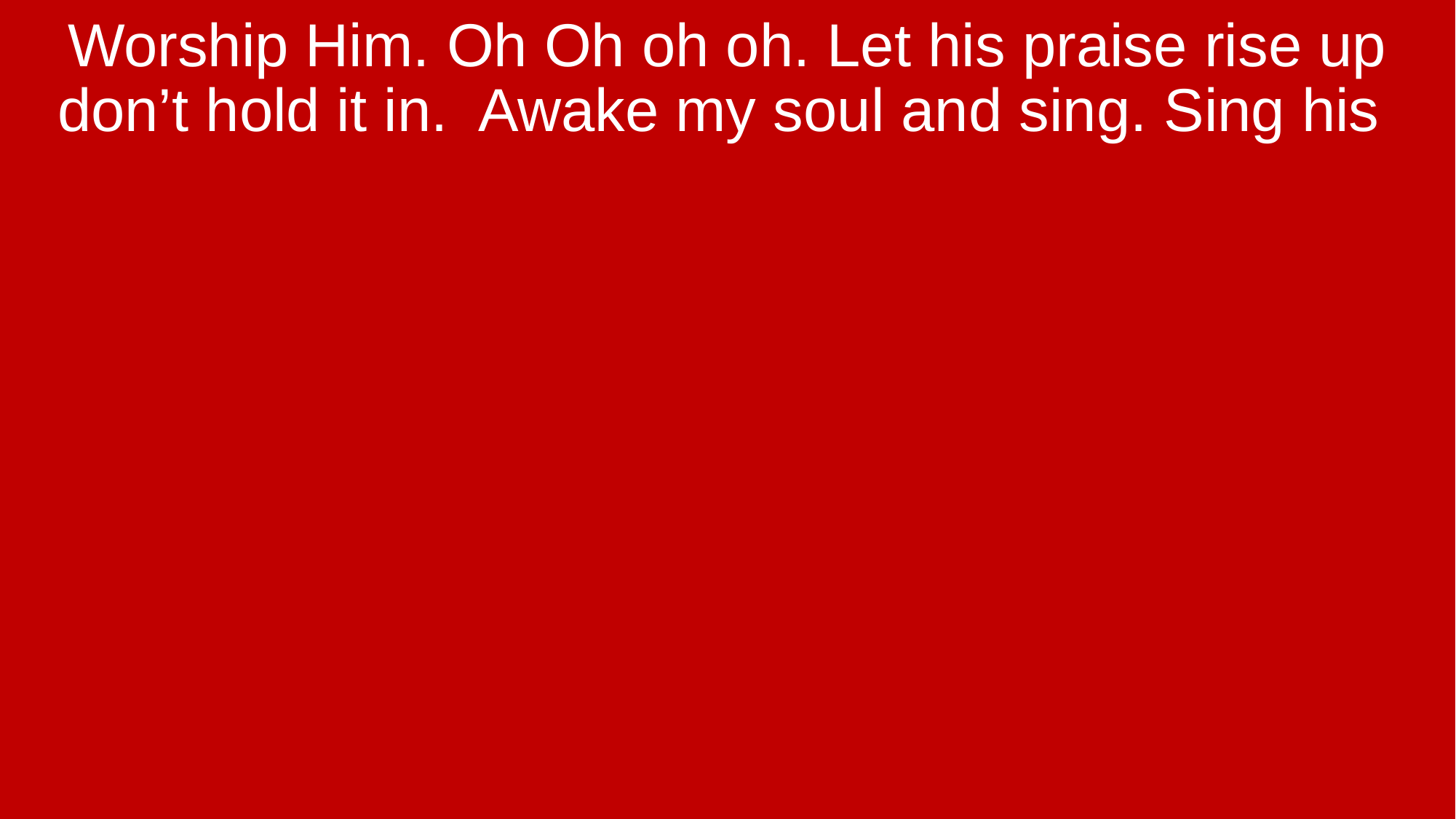

Worship Him. Oh Oh oh oh. Let his praise rise up don’t hold it in.  Awake my soul and sing. Sing his